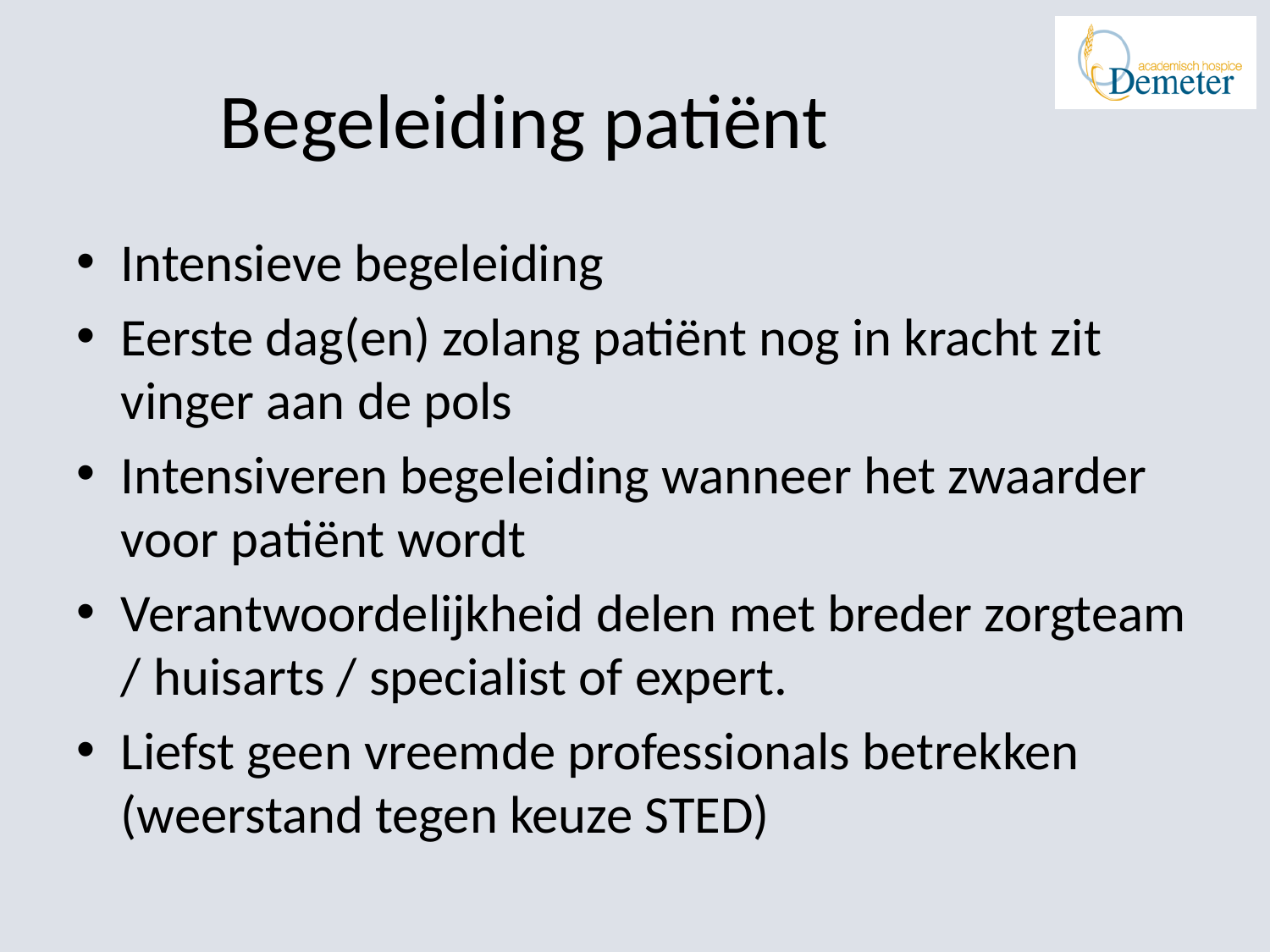

# Begeleiding patiënt
Intensieve begeleiding
Eerste dag(en) zolang patiënt nog in kracht zit vinger aan de pols
Intensiveren begeleiding wanneer het zwaarder voor patiënt wordt
Verantwoordelijkheid delen met breder zorgteam / huisarts / specialist of expert.
Liefst geen vreemde professionals betrekken (weerstand tegen keuze STED)